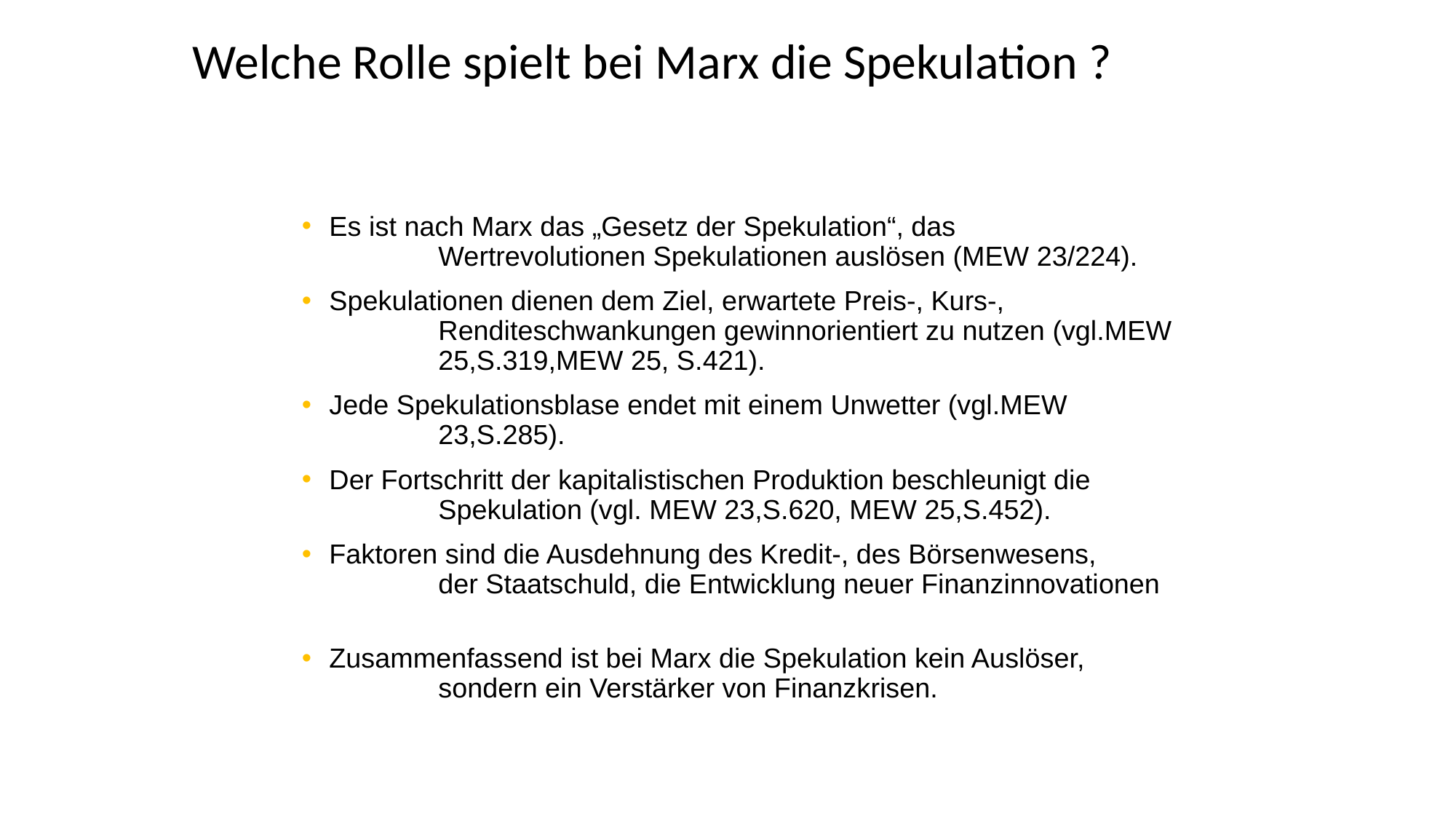

Welche Rolle spielt bei Marx die Spekulation ?
Es ist nach Marx das „Gesetz der Spekulation“, das
   	Wertrevolutionen Spekulationen auslösen (MEW 23/224).
Spekulationen dienen dem Ziel, erwartete Preis-, Kurs-,
  	Renditeschwankungen gewinnorientiert zu nutzen (vgl.MEW
  	25,S.319,MEW 25, S.421).
Jede Spekulationsblase endet mit einem Unwetter (vgl.MEW
   	23,S.285).
Der Fortschritt der kapitalistischen Produktion beschleunigt die
  	Spekulation (vgl. MEW 23,S.620, MEW 25,S.452).
Faktoren sind die Ausdehnung des Kredit-, des Börsenwesens,
  	der Staatschuld, die Entwicklung neuer Finanzinnovationen
Zusammenfassend ist bei Marx die Spekulation kein Auslöser,
  	sondern ein Verstärker von Finanzkrisen.

43